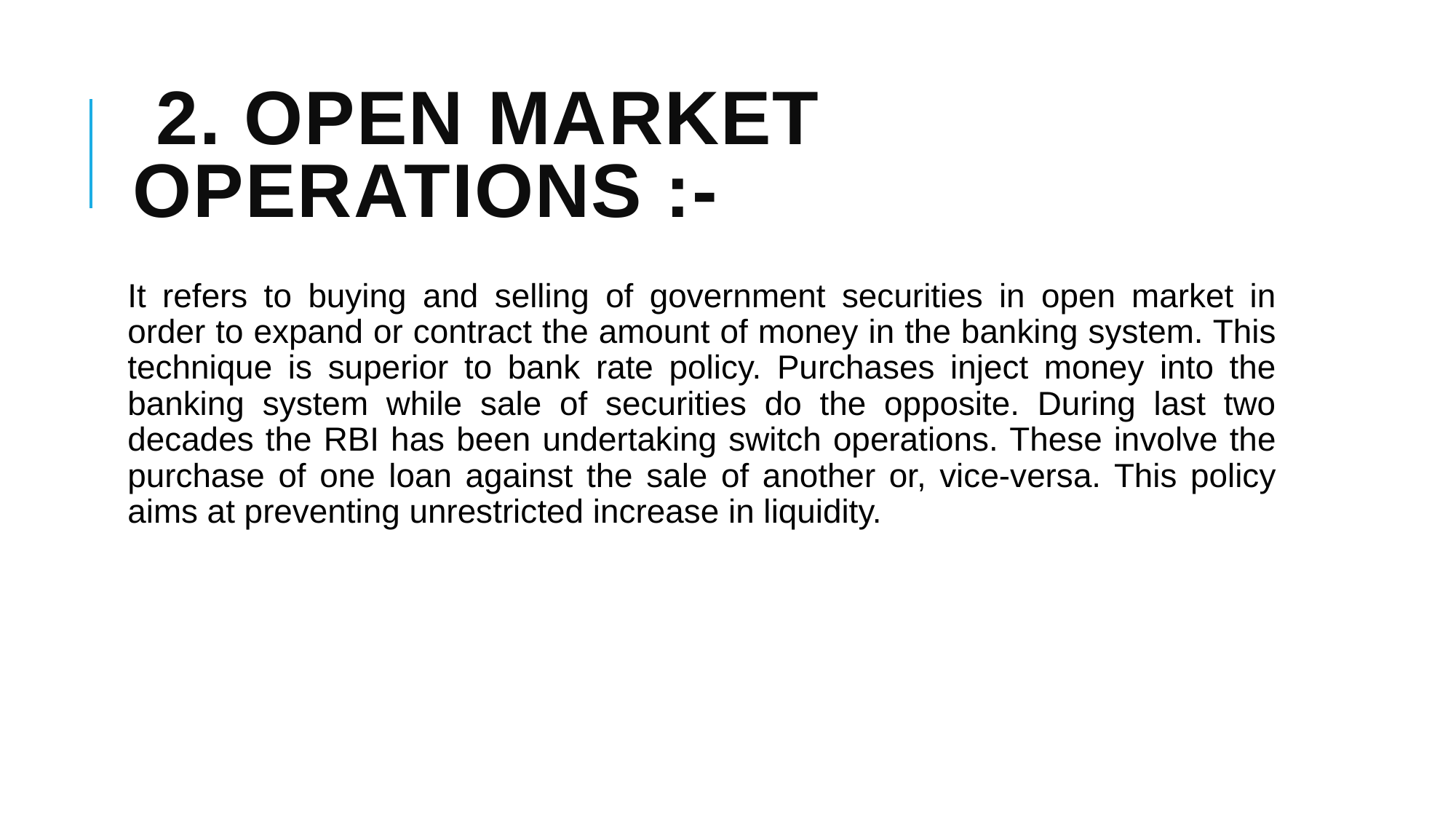

# 2. Open market operations :-
It refers to buying and selling of government securities in open market in order to expand or contract the amount of money in the banking system. This technique is superior to bank rate policy. Purchases inject money into the banking system while sale of securities do the opposite. During last two decades the RBI has been undertaking switch operations. These involve the purchase of one loan against the sale of another or, vice-versa. This policy aims at preventing unrestricted increase in liquidity.